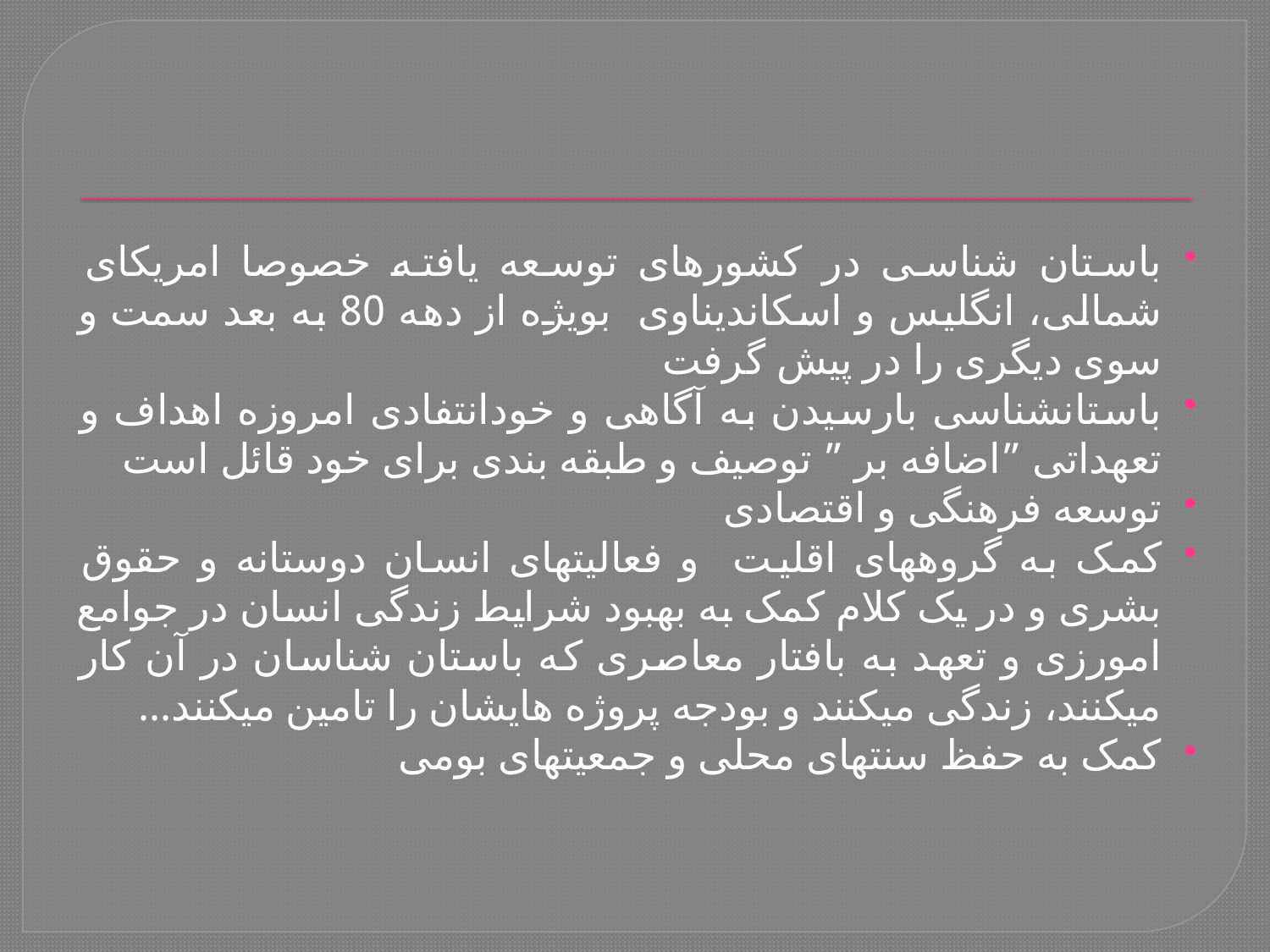

#
باستان شناسی در کشورهای توسعه یافته خصوصا امریکای شمالی، انگلیس و اسکاندیناوی  بویژه از دهه 80 به بعد سمت و سوی دیگری را در پیش گرفت
باستانشناسی بارسیدن به آگاهی و خودانتفادی امروزه اهداف و تعهداتی ”اضافه بر ” توصیف و طبقه بندی برای خود قائل است
توسعه فرهنگی و اقتصادی
کمک به گروههای اقلیت  و فعالیتهای انسان دوستانه و حقوق بشری و در یک کلام کمک به بهبود شرایط زندگی انسان در جوامع امورزی و تعهد به بافتار معاصری که باستان شناسان در آن کار میکنند، زندگی میکنند و بودجه پروژه هایشان را تامین میکنند...
کمک به حفظ سنتهای محلی و جمعیتهای بومی